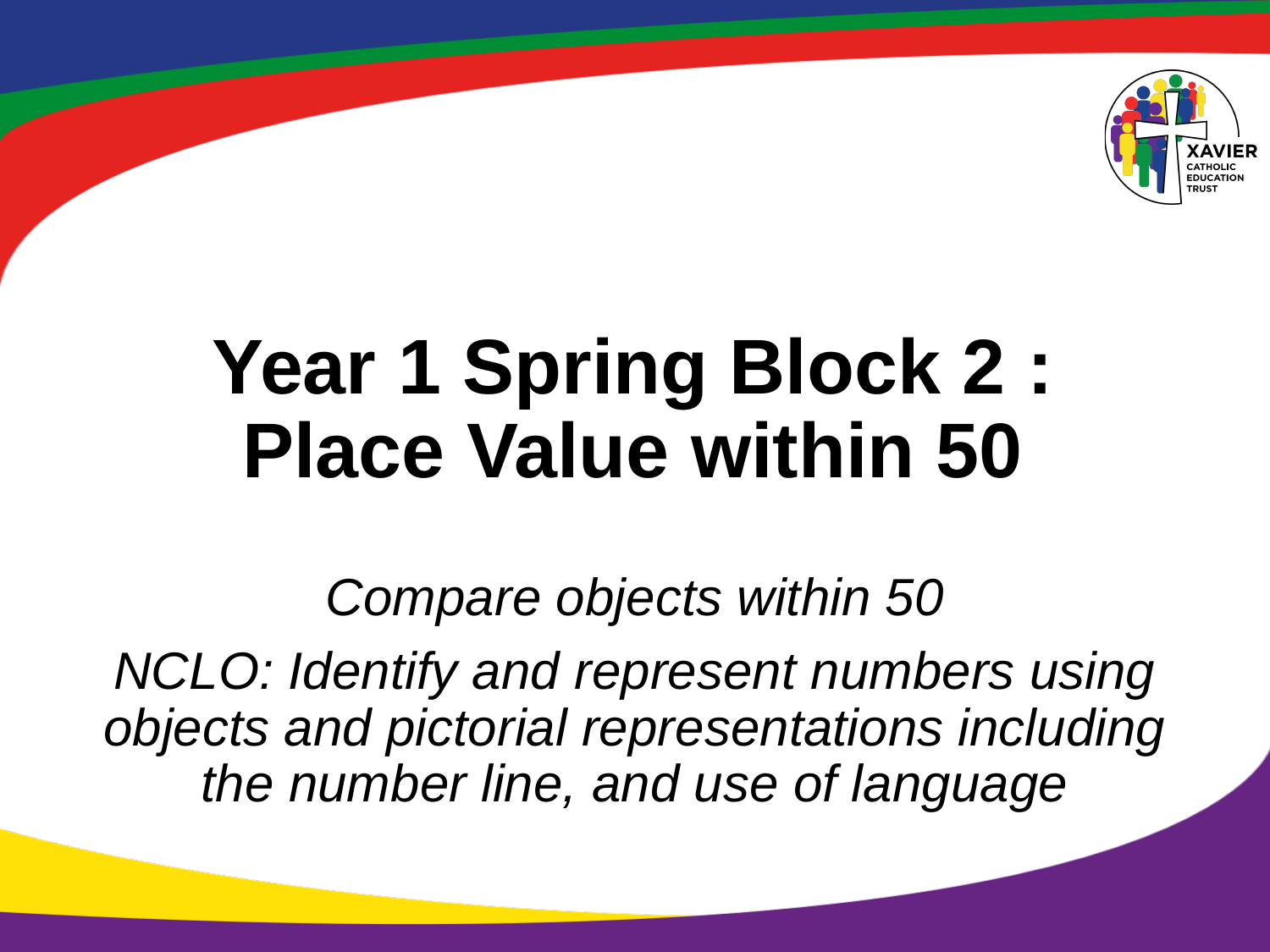

# Year 1 Spring Block 2 : Place Value within 50
Compare objects within 50
NCLO: Identify and represent numbers using objects and pictorial representations including the number line, and use of language